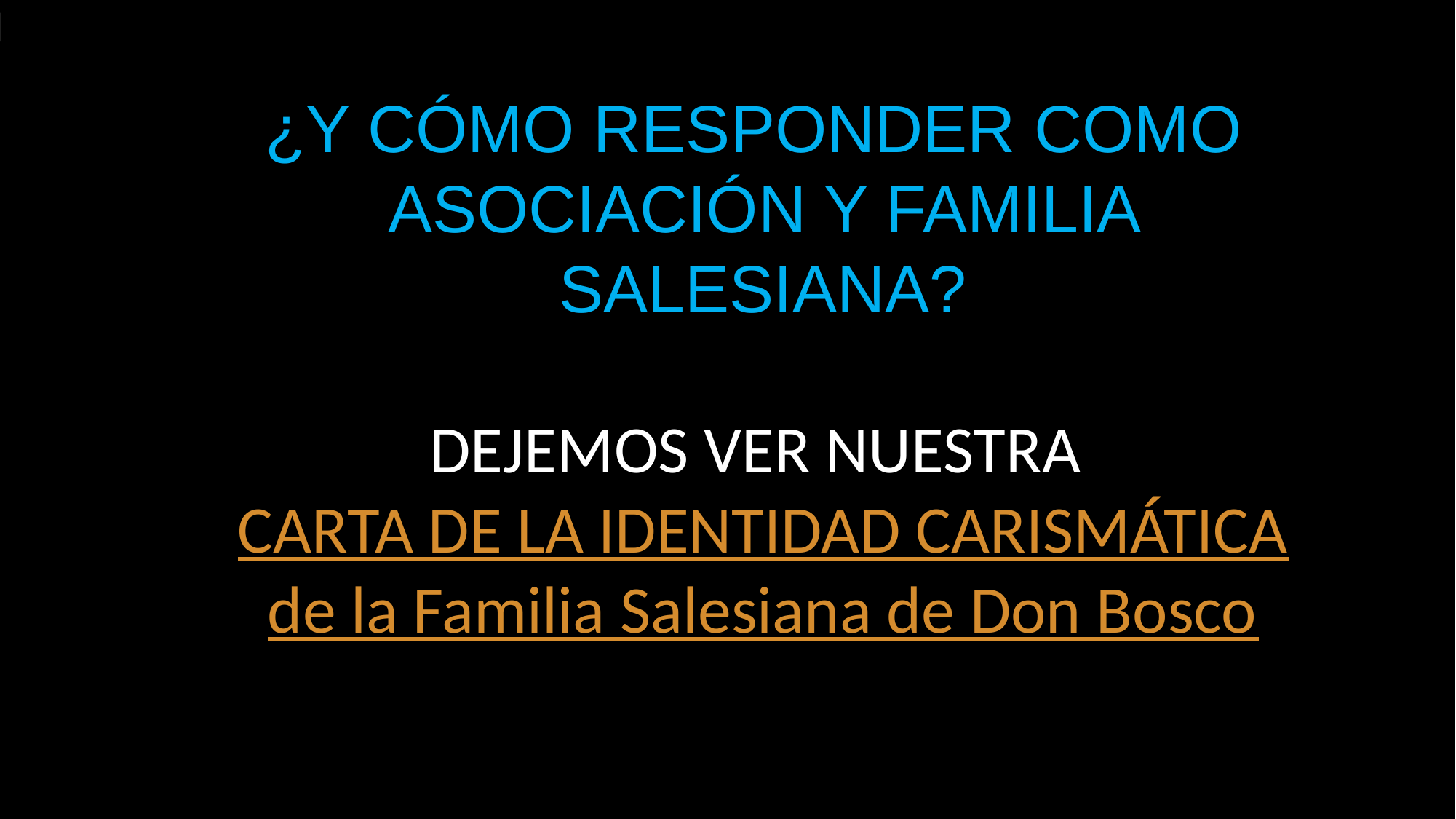

¿Y CÓMO RESPONDER COMO
ASOCIACIÓN Y FAMILIA SALESIANA?
DEJEMOS VER NUESTRA
CARTA DE LA IDENTIDAD CARISMÁTICA de la Familia Salesiana de Don Bosco